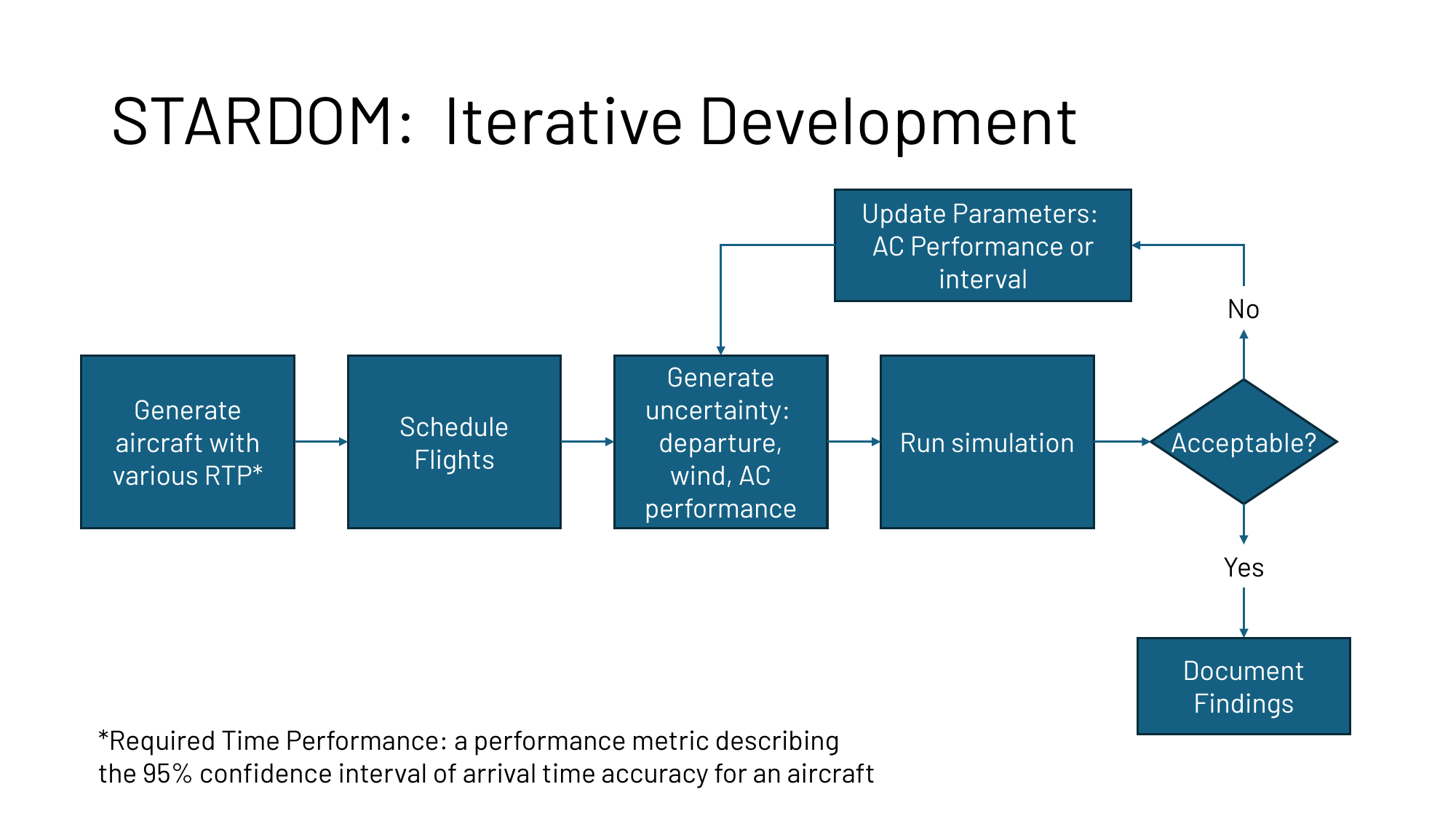

# STARDOM:  Iterative Development
Update Parameters:  AC Performance or interval
No
Generate aircraft with various RTP*
Schedule Flights
Generate uncertainty:  departure, wind, AC performance
Run simulation

Acceptable?
Yes
Document Findings
*Required Time Performance: a performance metric describing the 95% confidence interval of arrival time accuracy for an aircraft